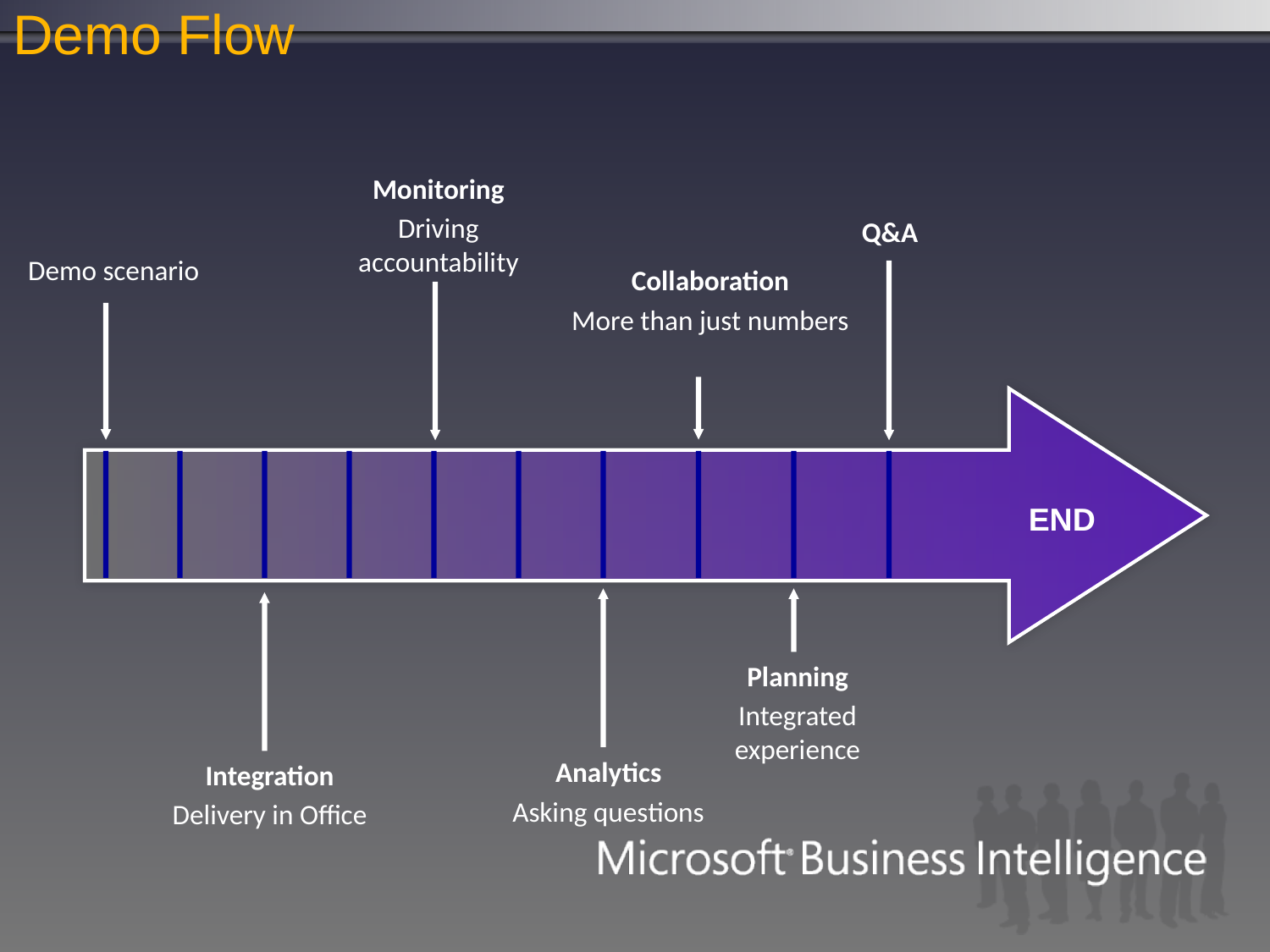

# Demo Flow
Monitoring
Driving accountability
Q&A
Demo scenario
Collaboration
More than just numbers

END

Planning
Integrated experience
Analytics
Asking questions
Integration
Delivery in Office